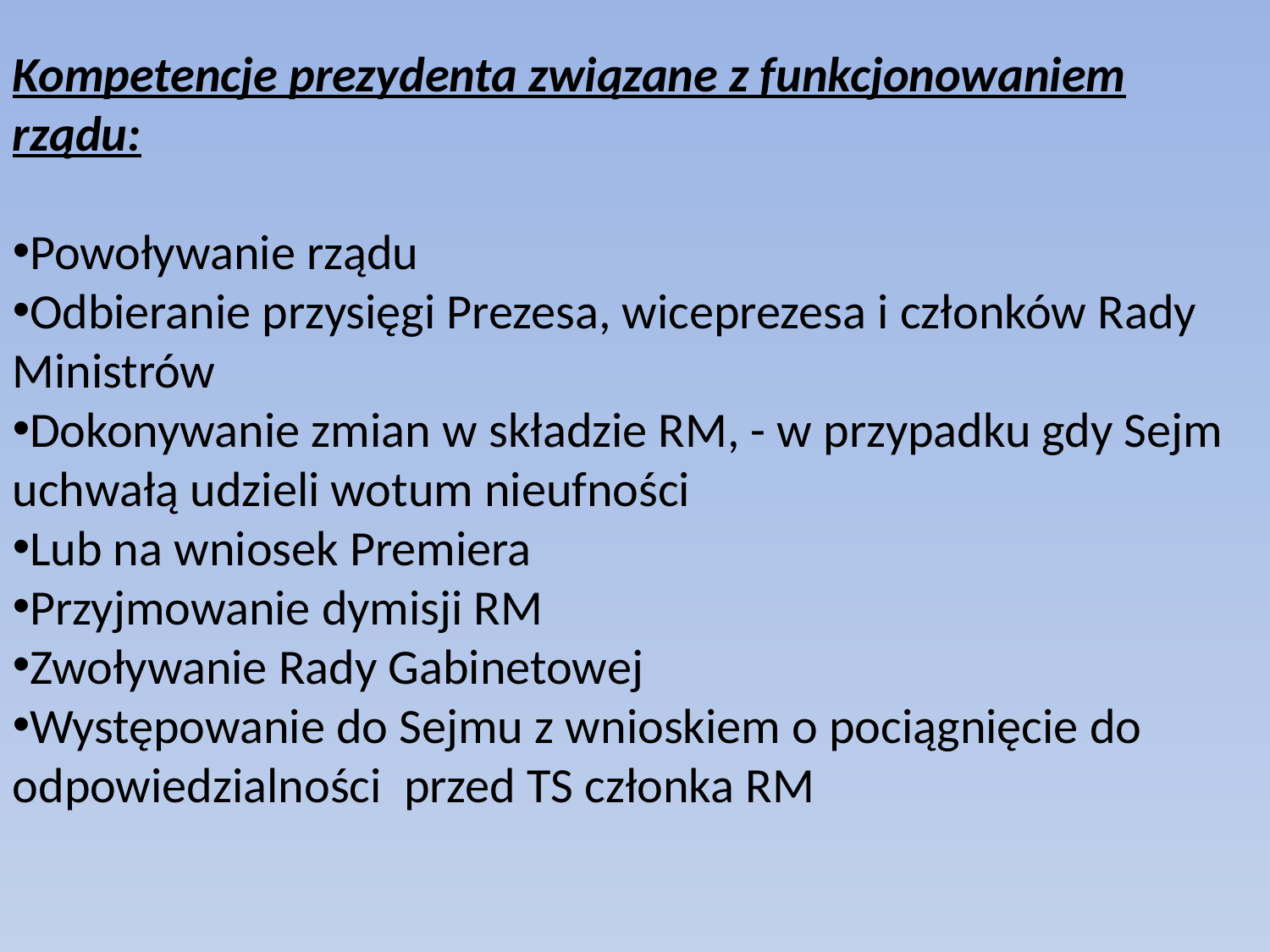

Kompetencje prezydenta związane z funkcjonowaniem rządu:

Powoływanie rządu
Odbieranie przysięgi Prezesa, wiceprezesa i członków Rady Ministrów
Dokonywanie zmian w składzie RM, - w przypadku gdy Sejm uchwałą udzieli wotum nieufności
Lub na wniosek Premiera
Przyjmowanie dymisji RM
Zwoływanie Rady Gabinetowej
Występowanie do Sejmu z wnioskiem o pociągnięcie do odpowiedzialności  przed TS członka RM